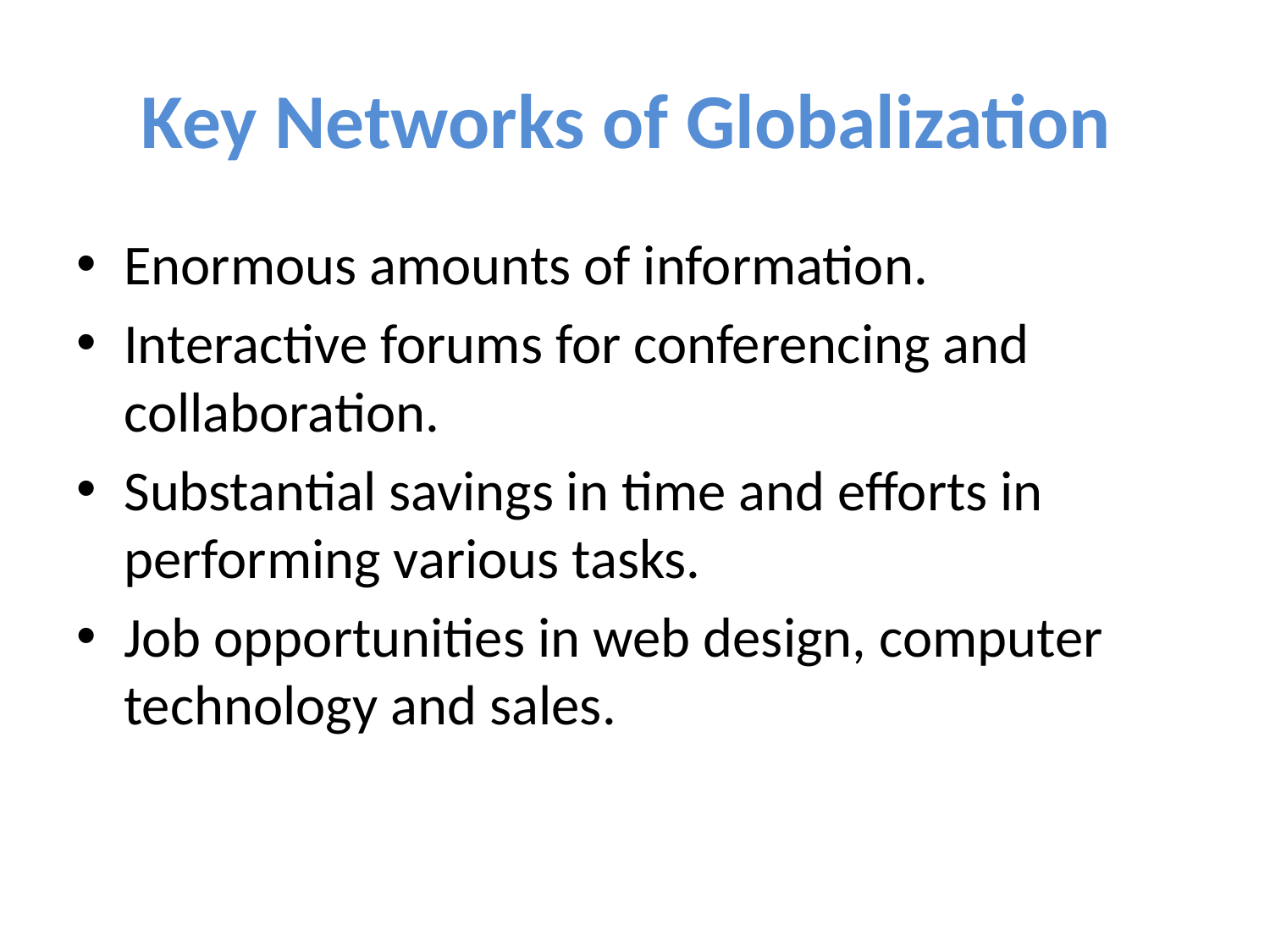

# Key Networks of Globalization
Enormous amounts of information.
Interactive forums for conferencing and collaboration.
Substantial savings in time and efforts in performing various tasks.
Job opportunities in web design, computer technology and sales.